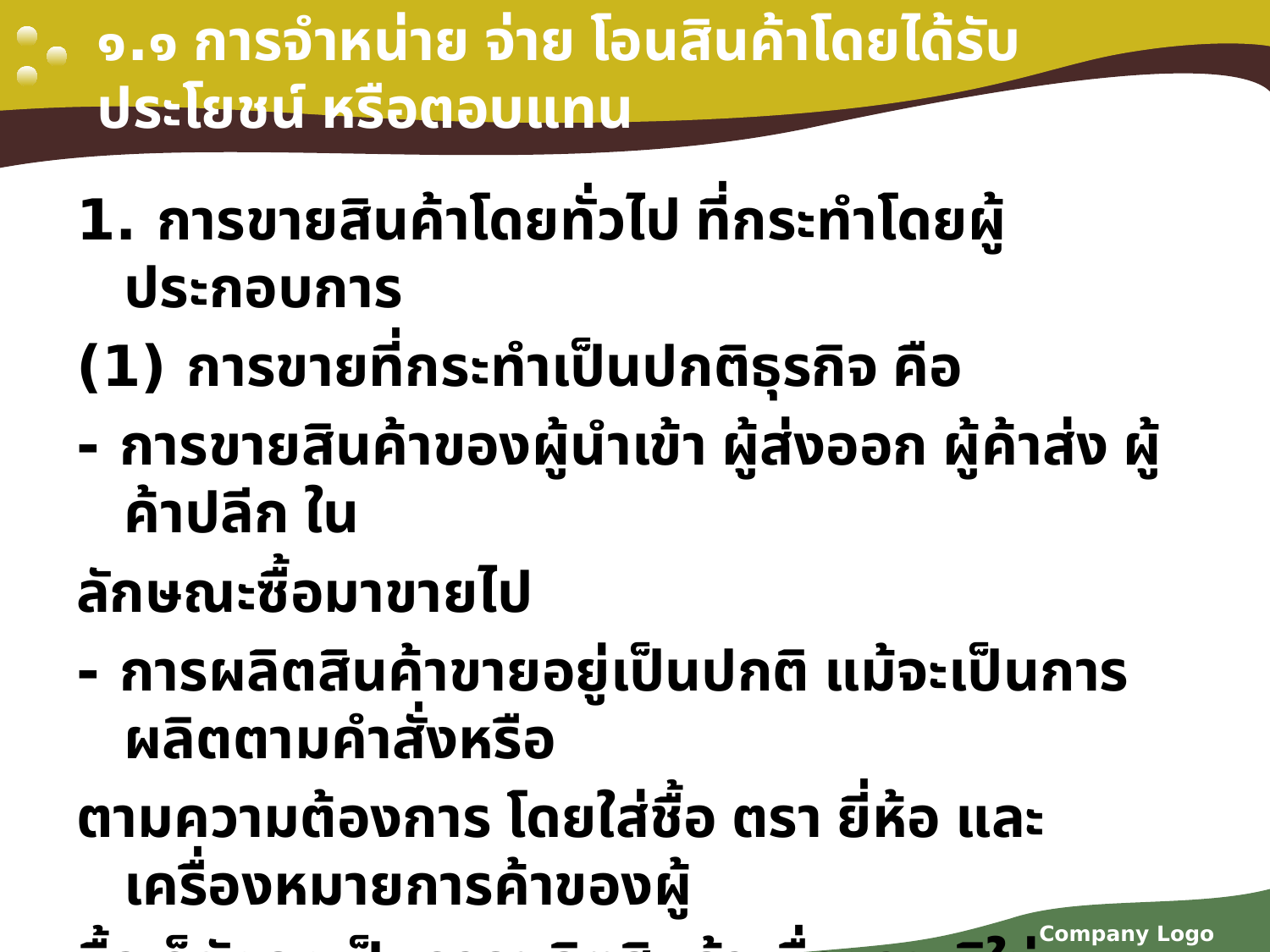

# ๑.๑ การจำหน่าย จ่าย โอนสินค้าโดยได้รับประโยชน์ หรือตอบแทน
1. การขายสินค้าโดยทั่วไป ที่กระทำโดยผู้ประกอบการ
(1) การขายที่กระทำเป็นปกติธุรกิจ คือ
- การขายสินค้าของผู้นำเข้า ผู้ส่งออก ผู้ค้าส่ง ผู้ค้าปลีก ใน
ลักษณะซื้อมาขายไป
- การผลิตสินค้าขายอยู่เป็นปกติ แม้จะเป็นการผลิตตามคำสั่งหรือ
ตามความต้องการ โดยใส่ชื้อ ตรา ยี่ห้อ และเครื่องหมายการค้าของผู้
ซื้อ ก็ยังคงเป็นการผลิตสินค้าเพื่อขาย มิใช่สัญญาจ้างทำของ
- การขายสินค้า และให้บริการ โดยผู้ขายและผู้ให้บริการ เป็นบุคคลแยกต่างหากจากกันโดยเด็ดขาด